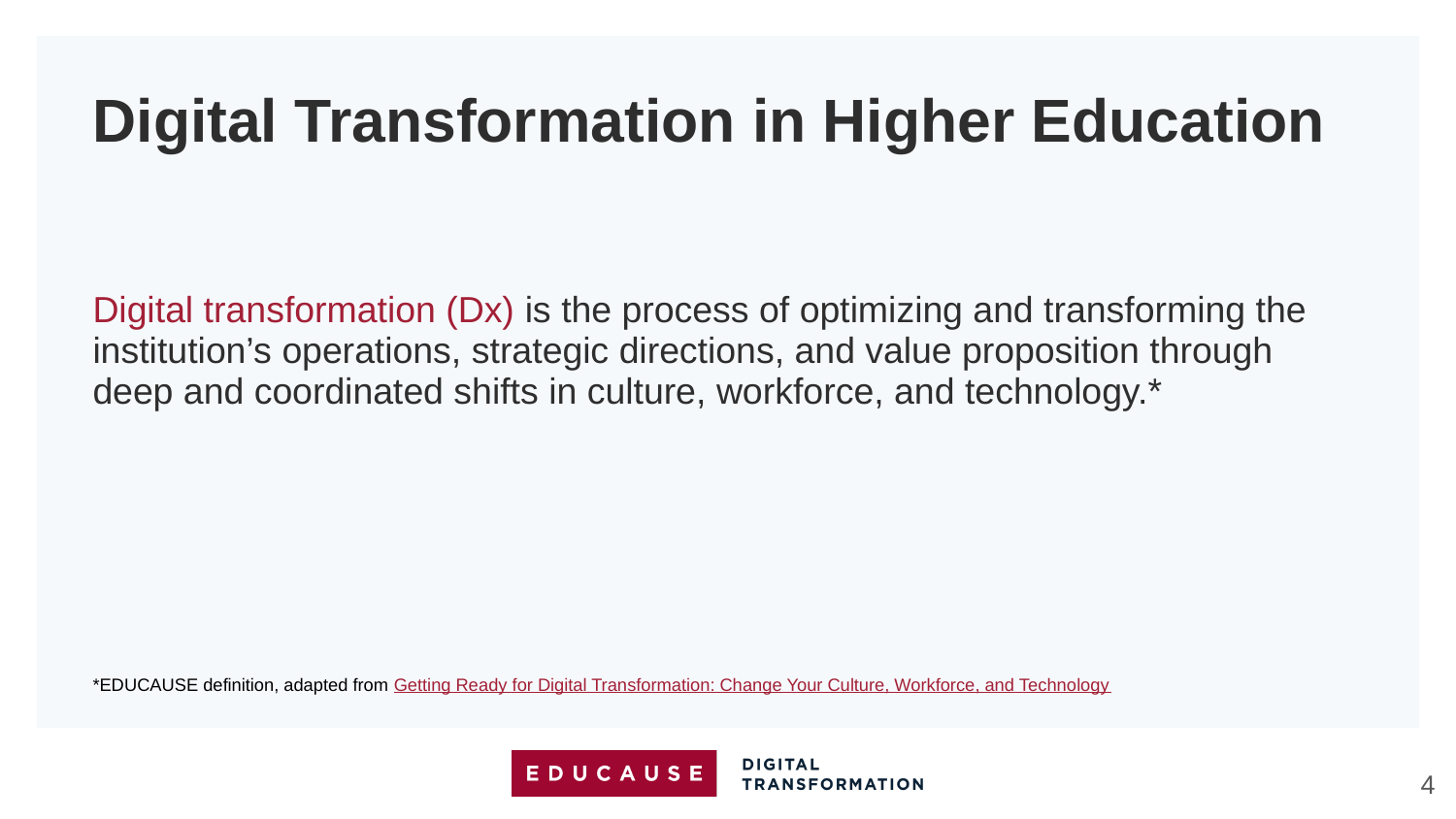

Digital Transformation in Higher Education
Digital transformation (Dx) is the process of optimizing and transforming the institution’s operations, strategic directions, and value proposition through deep and coordinated shifts in culture, workforce, and technology.*
*EDUCAUSE definition, adapted from Getting Ready for Digital Transformation: Change Your Culture, Workforce, and Technology
4